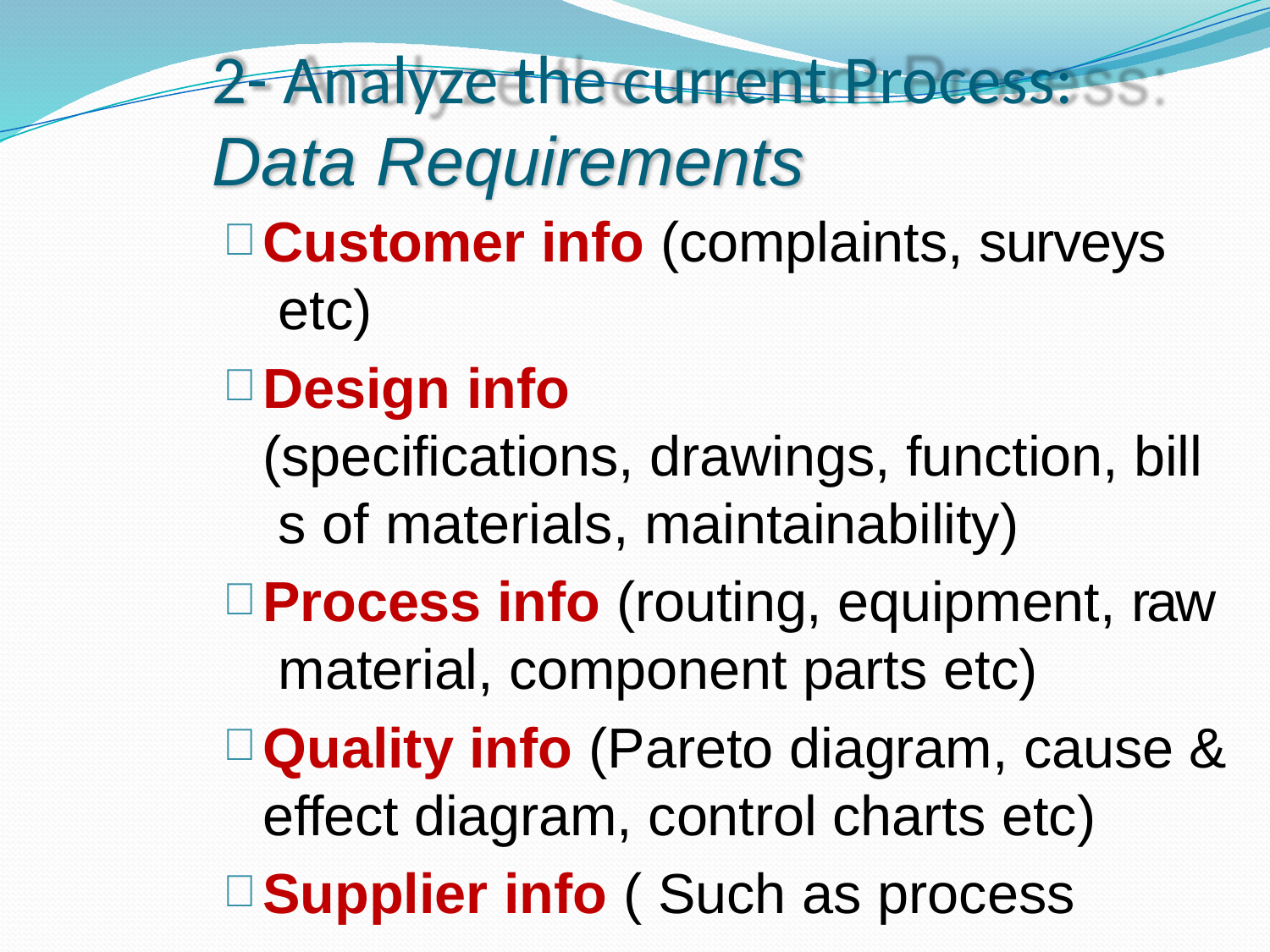

# 2- Analyze the current Process:
Data Requirements
Customer info (complaints, surveys  etc)
Design info
(specifications, drawings, function, bill  s of materials, maintainability)
Process info (routing, equipment, raw  material, component parts etc)
Quality info (Pareto diagram, cause &  effect diagram, control charts etc)
Supplier info ( Such as process